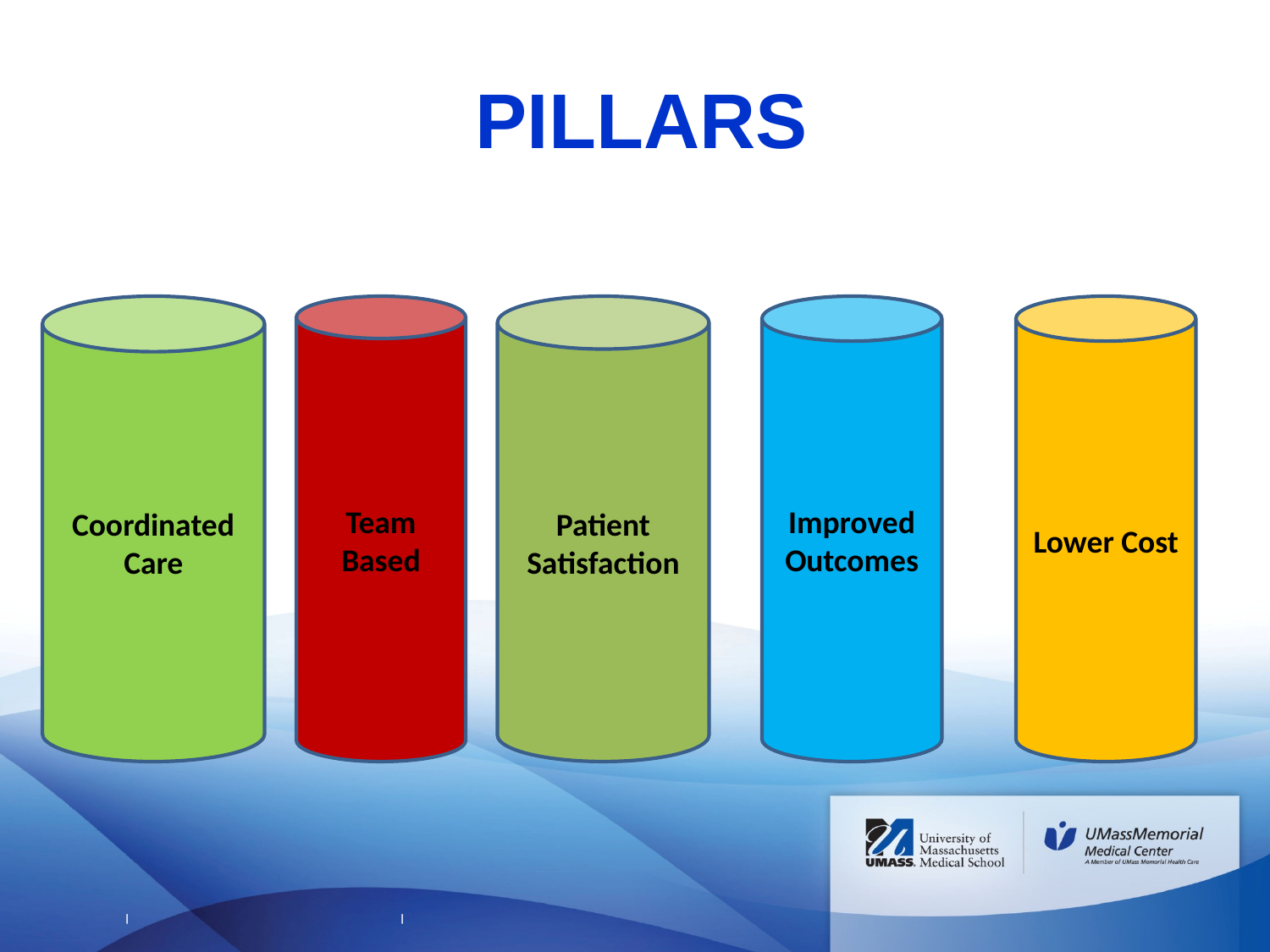

# PILLARS
Coordinated Care
Team Based
Patient Satisfaction
Improved Outcomes
Lower Cost